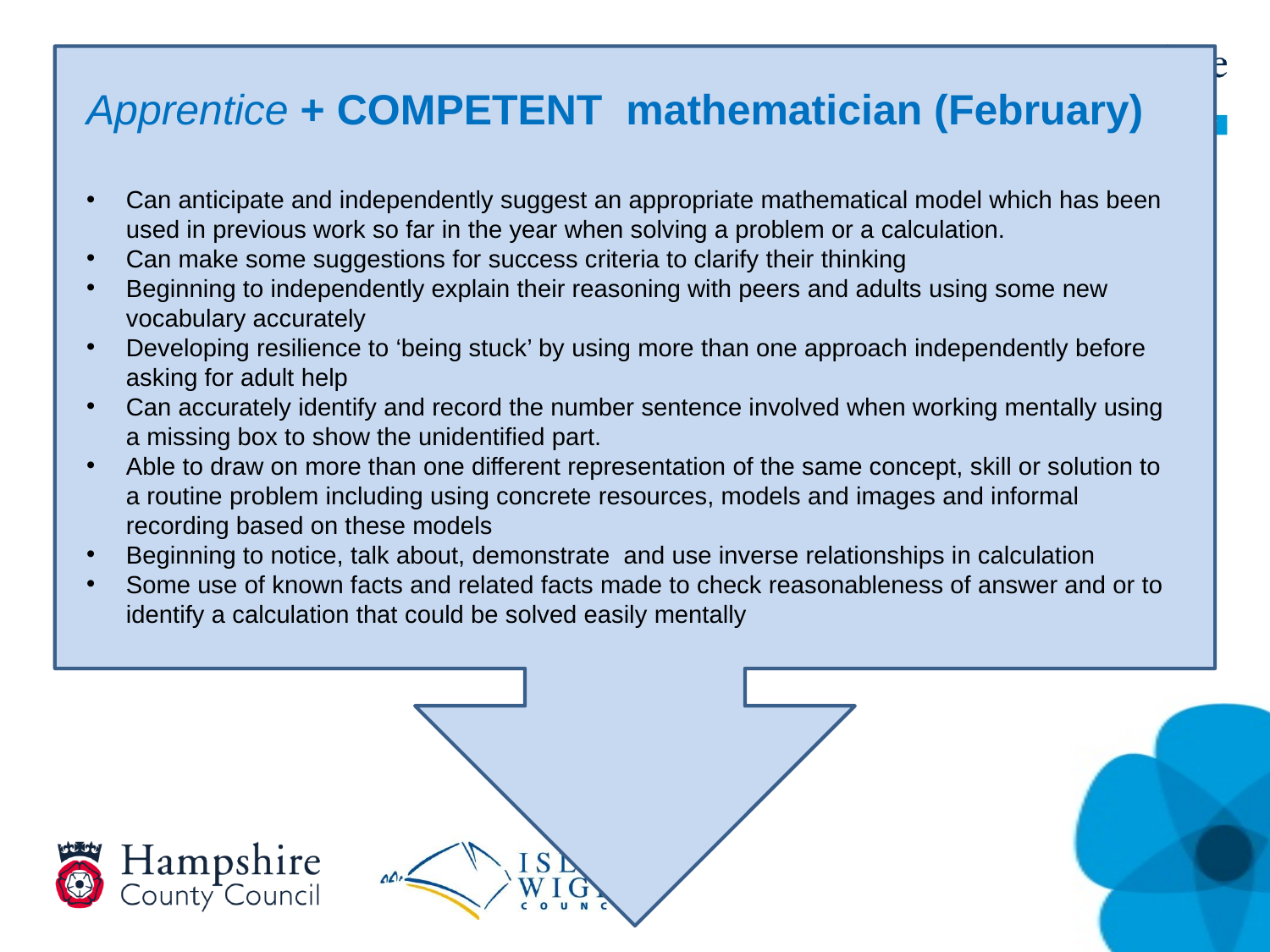

Apprentice + COMPETENT  mathematician (February)

Can anticipate and independently suggest an appropriate mathematical model which has been used in previous work so far in the year when solving a problem or a calculation.
Can make some suggestions for success criteria to clarify their thinking
Beginning to independently explain their reasoning with peers and adults using some new vocabulary accurately
Developing resilience to ‘being stuck’ by using more than one approach independently before asking for adult help
Can accurately identify and record the number sentence involved when working mentally using a missing box to show the unidentified part.
Able to draw on more than one different representation of the same concept, skill or solution to a routine problem including using concrete resources, models and images and informal recording based on these models
Beginning to notice, talk about, demonstrate  and use inverse relationships in calculation
Some use of known facts and related facts made to check reasonableness of answer and or to identify a calculation that could be solved easily mentally